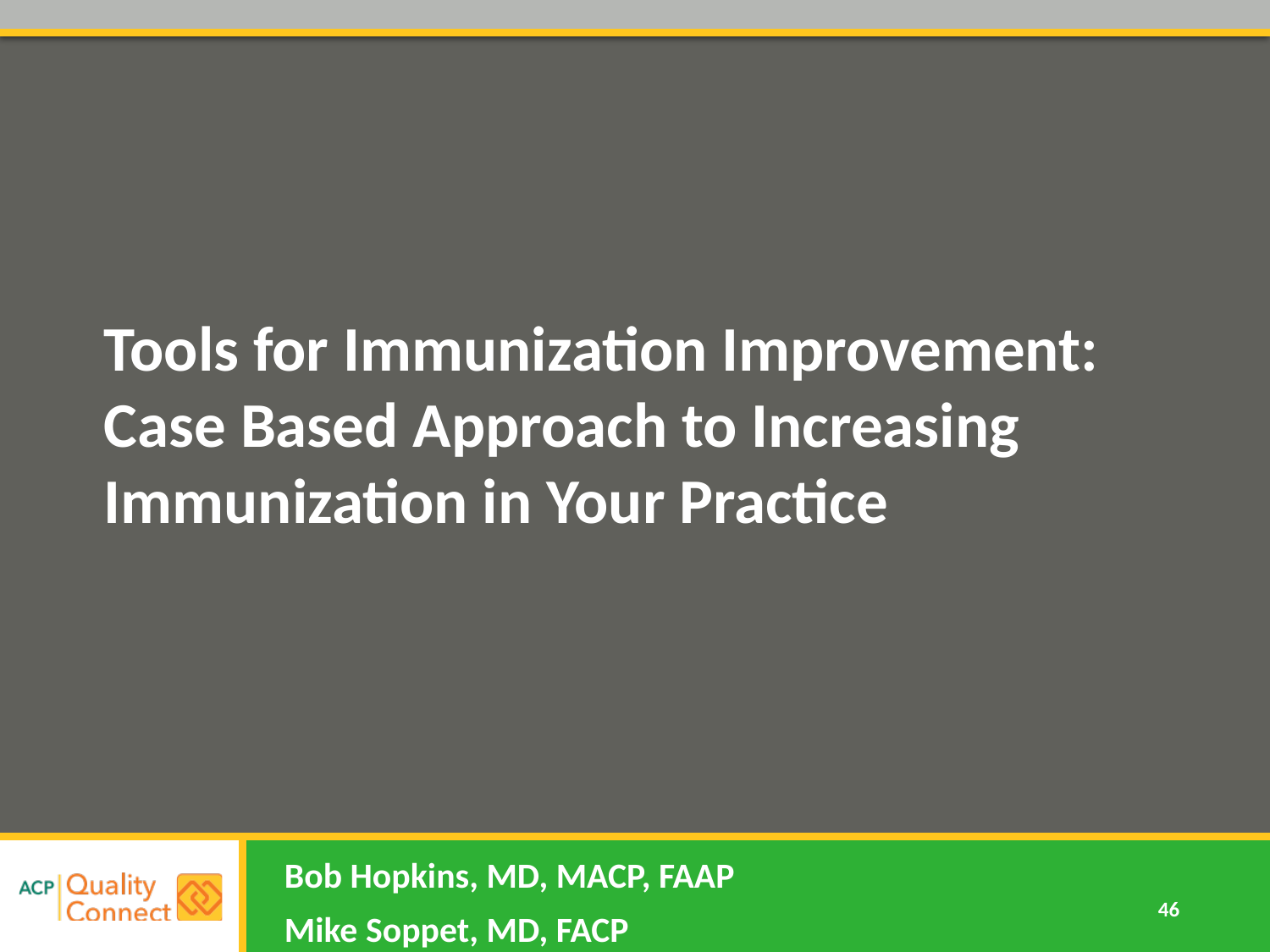

# Tools for Immunization Improvement: Case Based Approach to Increasing Immunization in Your Practice
Bob Hopkins, MD, MACP, FAAP
Mike Soppet, MD, FACP